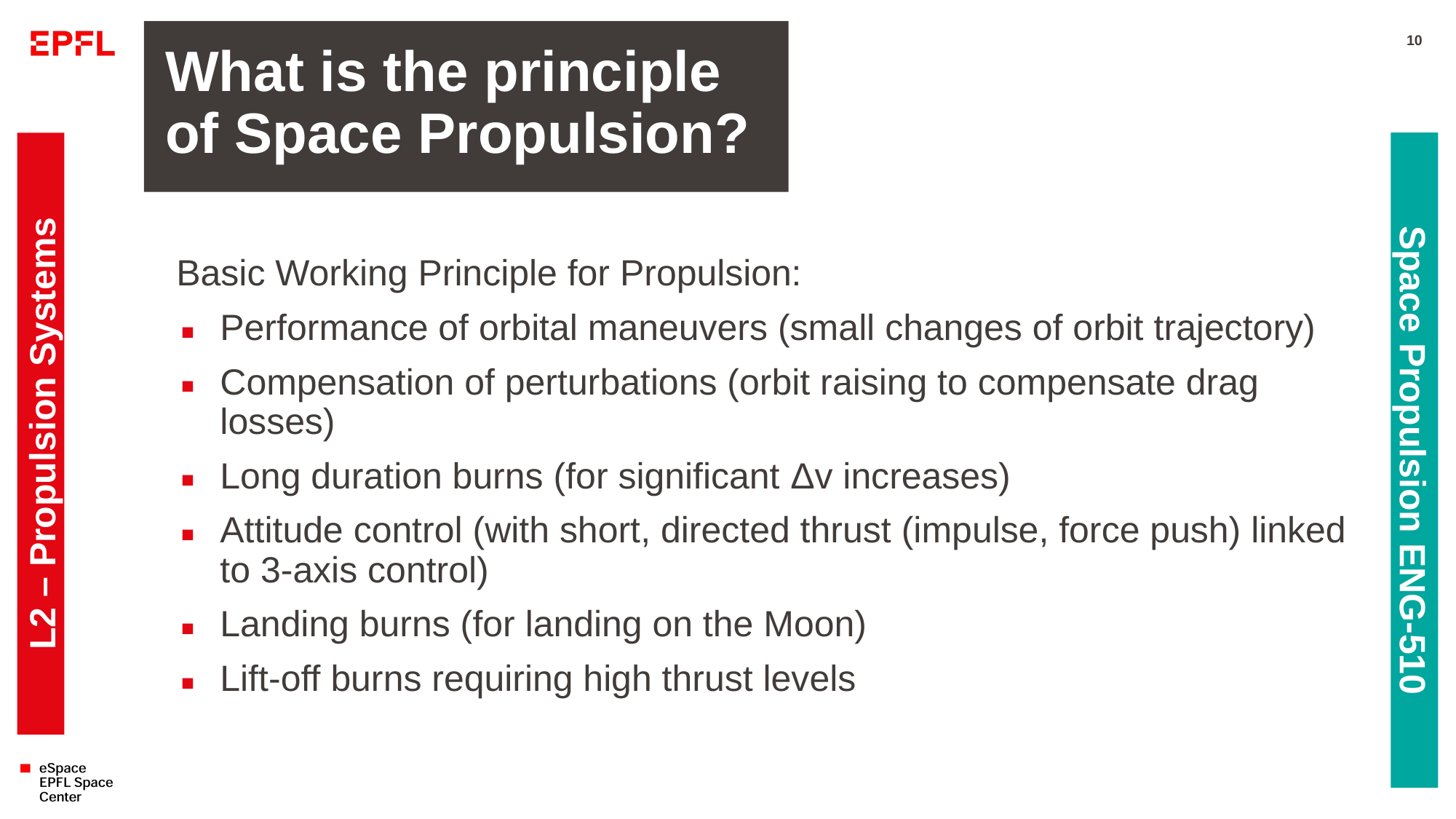

# What is the principle of Space Propulsion?
10
Basic Working Principle for Propulsion:
Performance of orbital maneuvers (small changes of orbit trajectory)
Compensation of perturbations (orbit raising to compensate drag losses)
Long duration burns (for significant Δv increases)
Attitude control (with short, directed thrust (impulse, force push) linked to 3-axis control)
Landing burns (for landing on the Moon)
Lift-off burns requiring high thrust levels
L2 – Propulsion Systems
Space Propulsion ENG-510